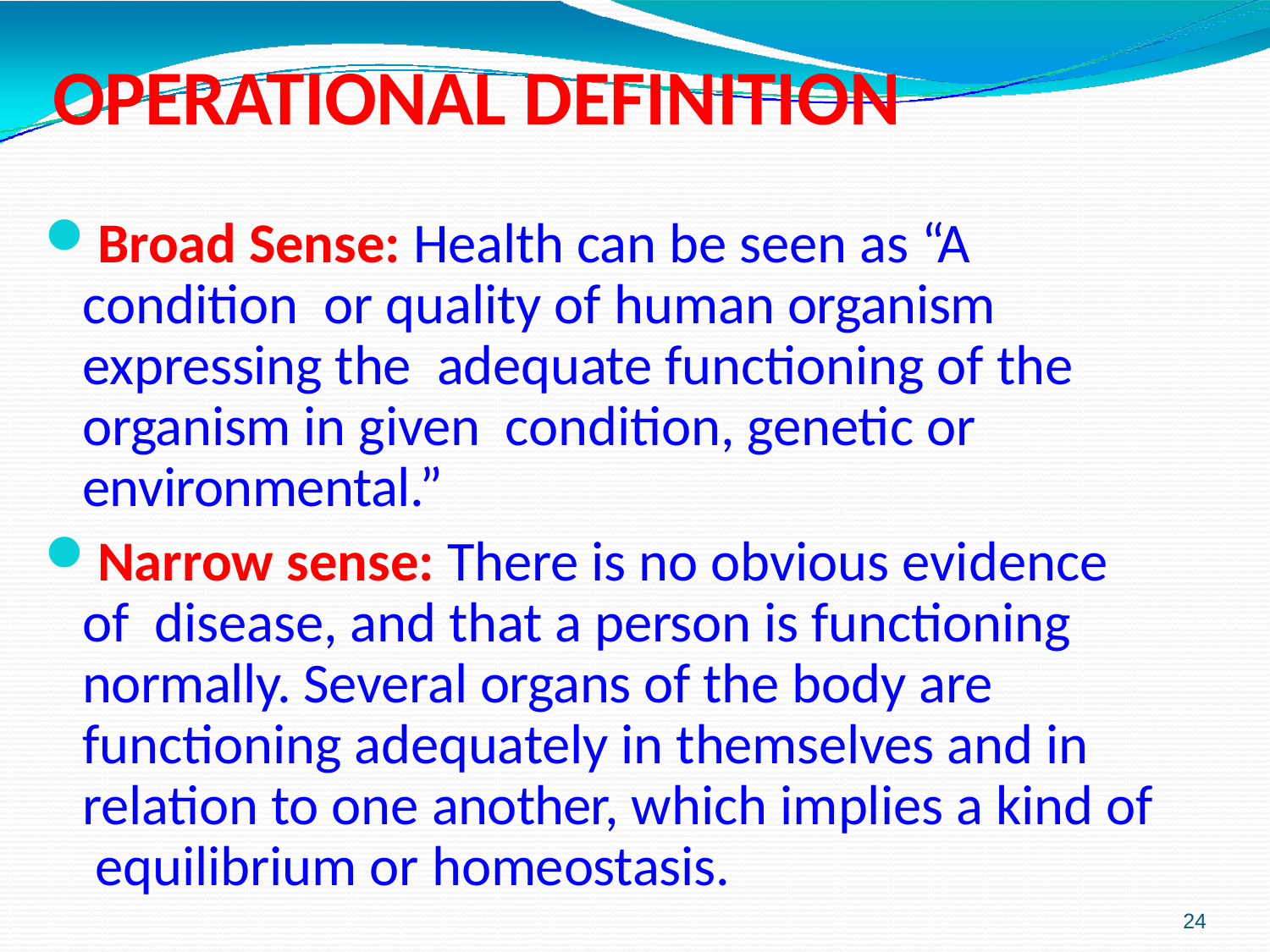

# OPERATIONAL DEFINITION
Broad Sense: Health can be seen as “A condition  or quality of human organism expressing the  adequate functioning of the organism in given  condition, genetic or environmental.”
Narrow sense: There is no obvious evidence of  disease, and that a person is functioning  normally. Several organs of the body are  functioning adequately in themselves and in  relation to one another, which implies a kind of  equilibrium or homeostasis.
24